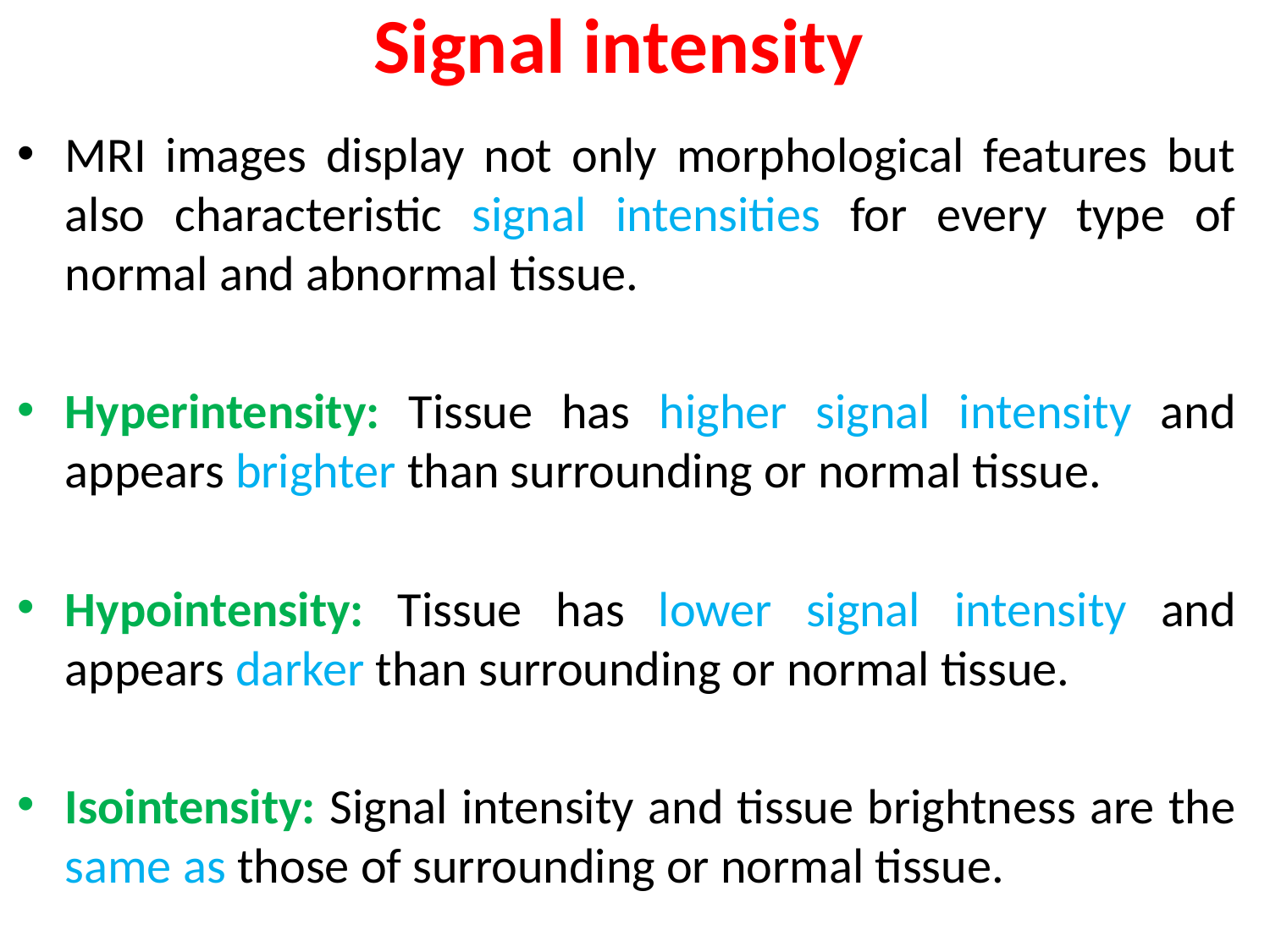

# Signal intensity
MRI images display not only morphological features but also characteristic signal intensities for every type of normal and abnormal tissue.

Hyperintensity: Tissue has higher signal intensity and appears brighter than surrounding or normal tissue.

Hypointensity: Tissue has lower signal intensity and appears darker than surrounding or normal tissue.

Isointensity: Signal intensity and tissue brightness are the same as those of surrounding or normal tissue.